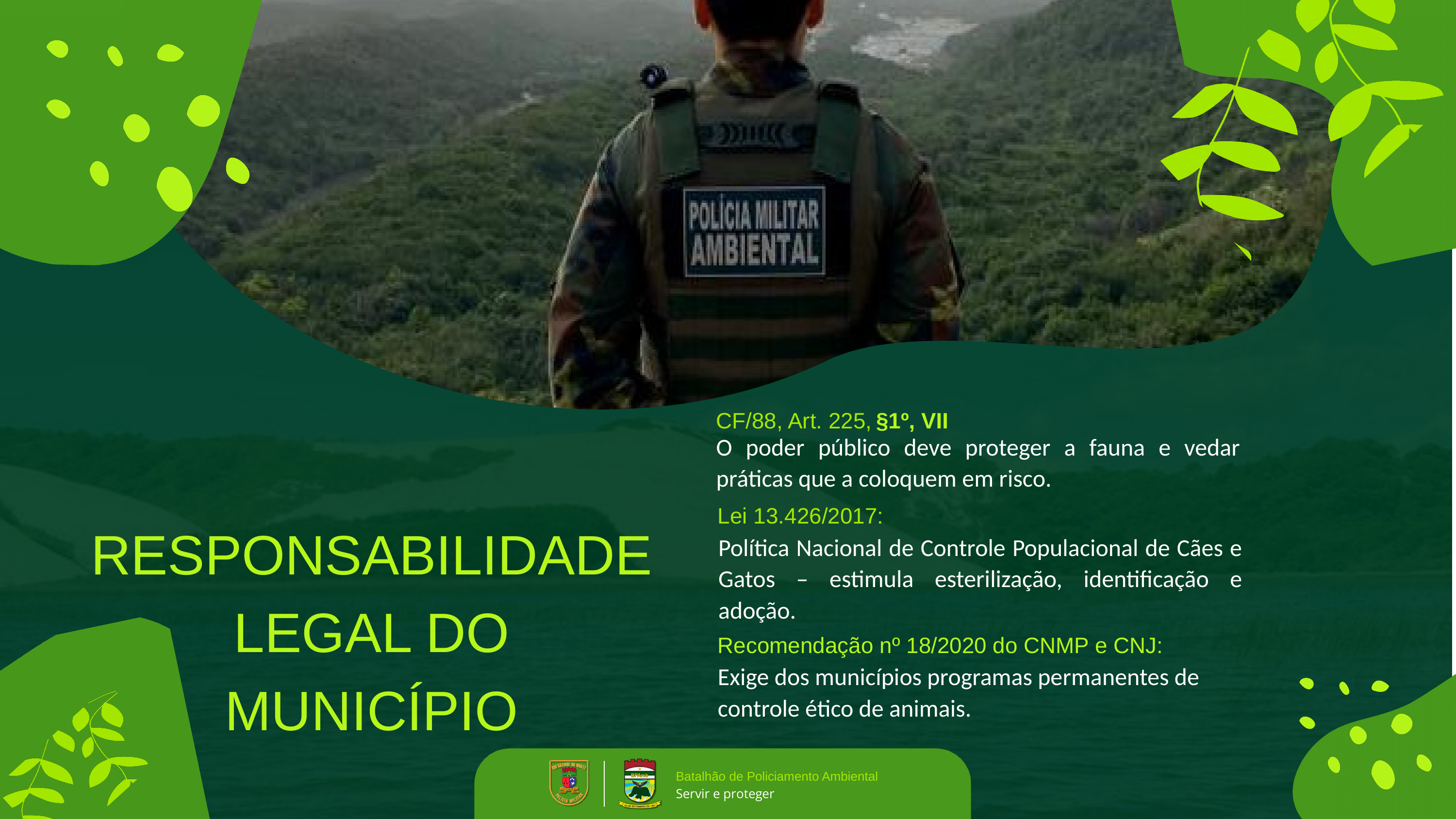

O poder público deve proteger a fauna e vedar práticas que a coloquem em risco.
CF/88, Art. 225, §1º, VII
Lei 13.426/2017:

Política Nacional de Controle Populacional de Cães e Gatos – estimula esterilização, identificação e adoção.
RESPONSABILIDADE LEGAL DO MUNICÍPIO
Recomendação nº 18/2020 do CNMP e CNJ:

Exige dos municípios programas permanentes de controle ético de animais.

Batalhão de Policiamento Ambiental
Servir e proteger